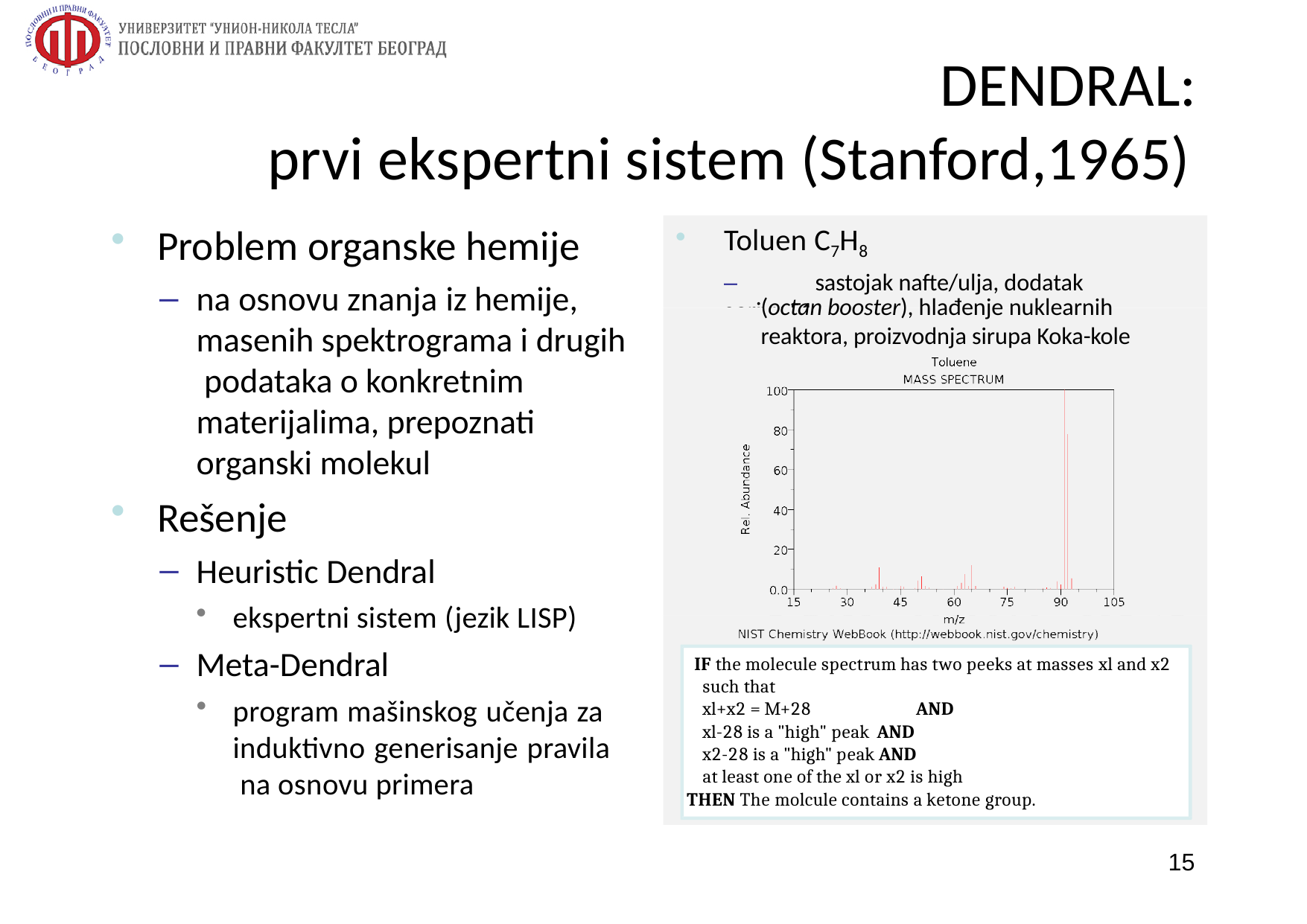

# DENDRAL:
prvi ekspertni sistem (Stanford,1965)
Problem organske hemije
na osnovu znanja iz hemije,  masenih spektrograma i drugih  podataka o konkretnim  materijalima, prepoznati  organski molekul
Rešenje
Heuristic Dendral
ekspertni sistem (jezik LISP)
Meta-Dendral
program mašinskog učenja za  induktivno generisanje pravila  na osnovu primera
Toluen C7H8
–	sastojak nafte/ulja, dodatak gorivu F1

(octan booster), hlađenje nuklearnih
reaktora, proizvodnja sirupa Koka-kole

IF the molecule spectrum has two peeks at masses xl and x2  such that
xl+x2 = M+28	AND
xl-28 is a "high" peak AND
x2-28 is a "high" peak AND
at least one of the xl or x2 is high
THEN The molcule contains a ketone group.
15